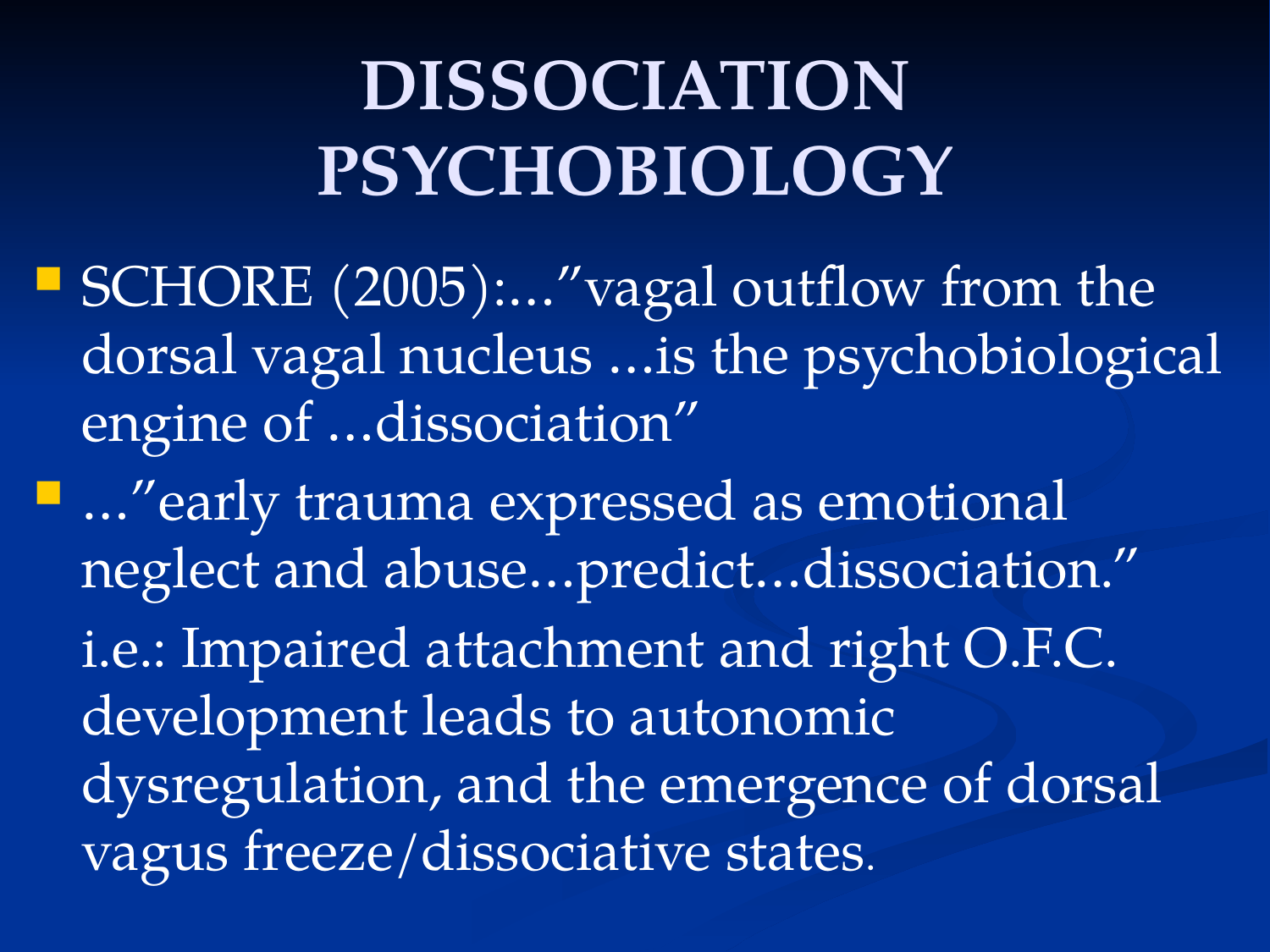

# DISSOCIATION PSYCHOBIOLOGY
SCHORE (2005):…”vagal outflow from the dorsal vagal nucleus …is the psychobiological engine of …dissociation”
…”early trauma expressed as emotional neglect and abuse…predict…dissociation.”
	i.e.: Impaired attachment and right O.F.C. development leads to autonomic dysregulation, and the emergence of dorsal vagus freeze/dissociative states.